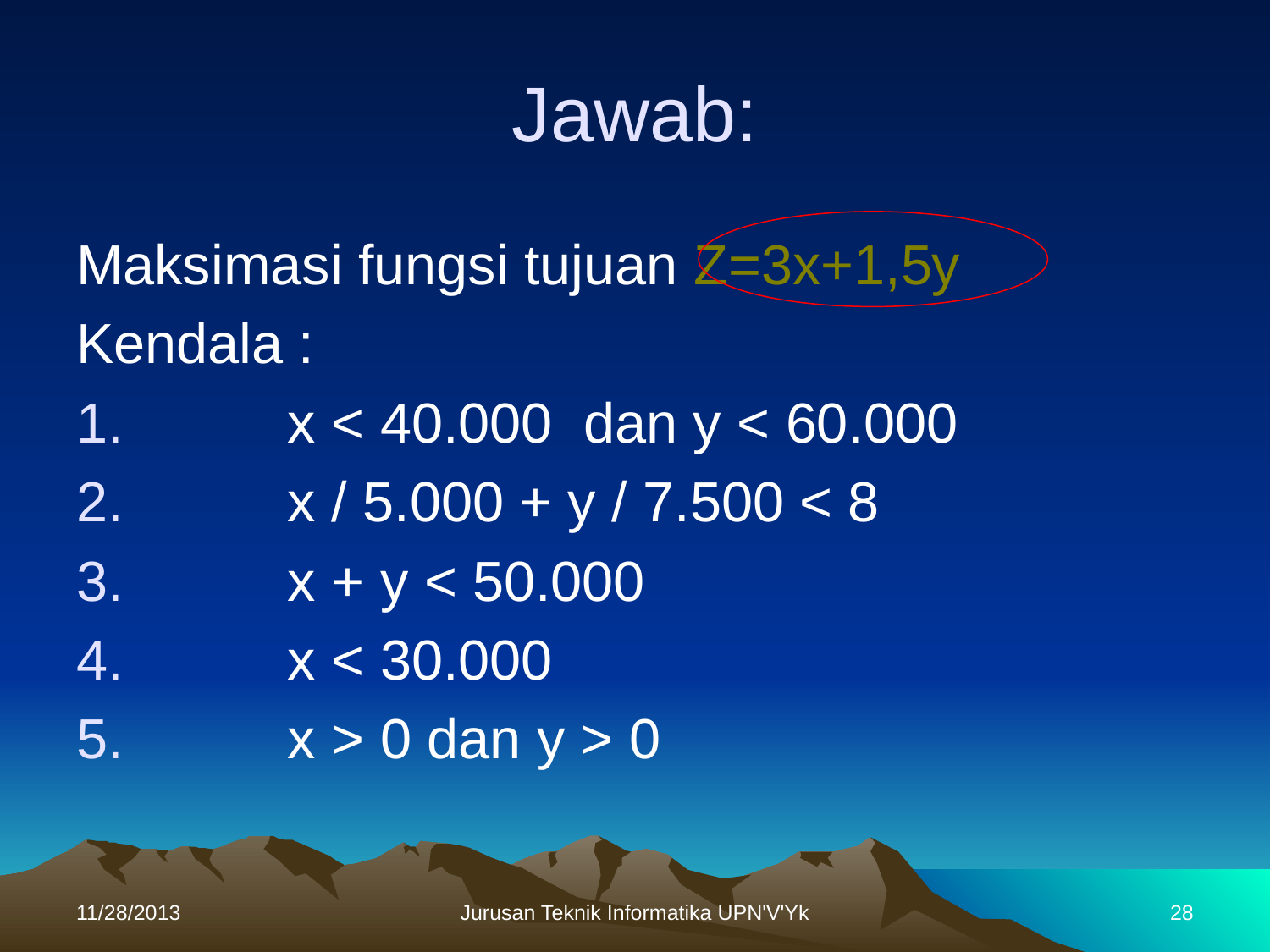

# Jawab:

Maksimasi fungsi tujuan Z=3x+1,5y
Kendala :
	x < 40.000  dan y < 60.000
	x / 5.000 + y / 7.500 < 8
	x + y < 50.000
	x < 30.000
	x > 0 dan y > 0
11/28/2013
Jurusan Teknik Informatika UPN'V'Yk
28